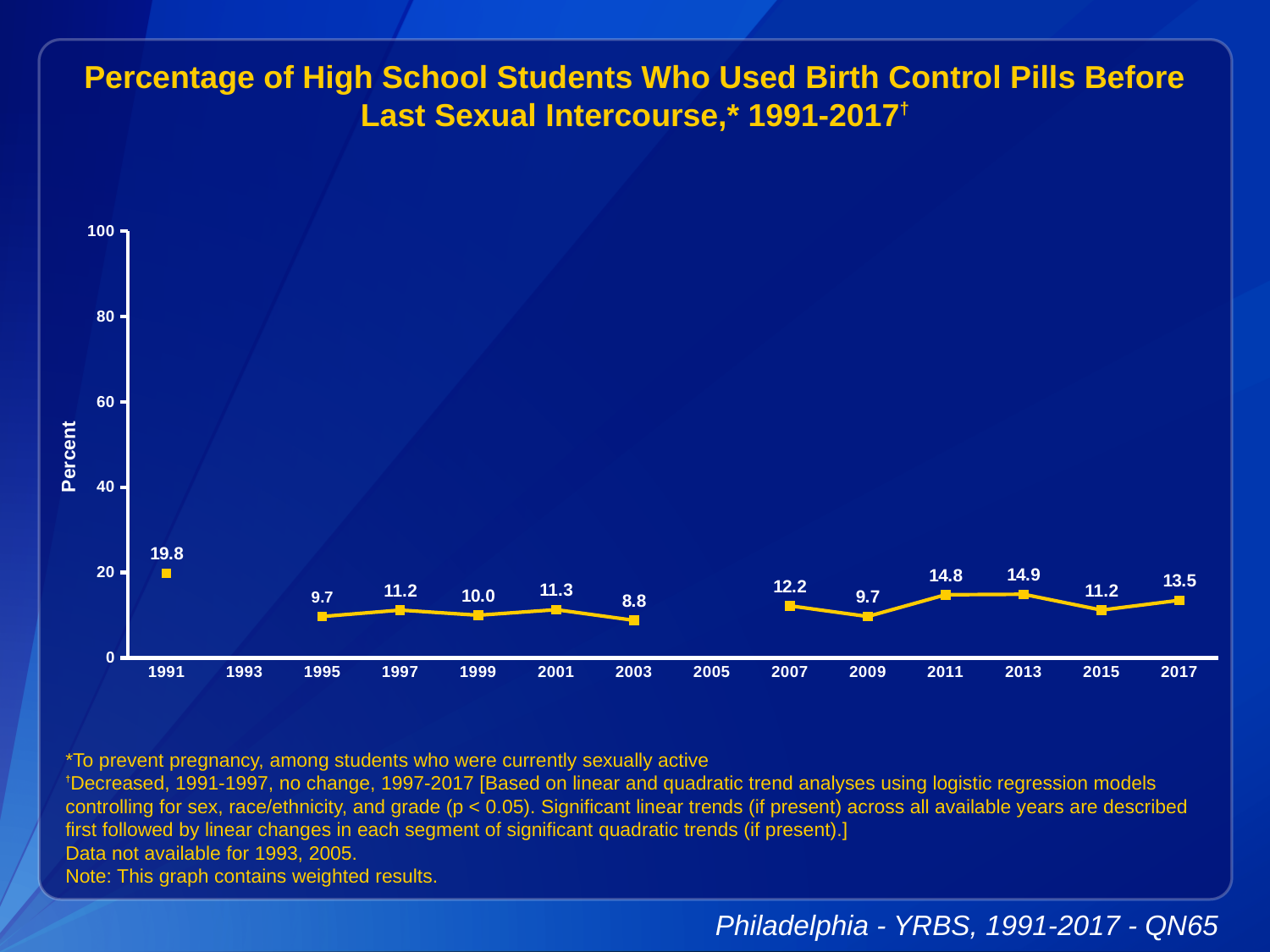

Percentage of High School Students Who Used Birth Control Pills Before Last Sexual Intercourse,* 1991-2017†

### Chart

| Category | Series 1 |
|---|---|
| 1991 | 19.8 |
| 1993 | None |
| 1995 | 9.7 |
| 1997 | 11.2 |
| 1999 | 10.0 |
| 2001 | 11.3 |
| 2003 | 8.8 |
| 2005 | None |
| 2007 | 12.2 |
| 2009 | 9.7 |
| 2011 | 14.8 |
| 2013 | 14.9 |
| 2015 | 11.2 |
| 2017 | 13.5 |
*To prevent pregnancy, among students who were currently sexually active
†Decreased, 1991-1997, no change, 1997-2017 [Based on linear and quadratic trend analyses using logistic regression models controlling for sex, race/ethnicity, and grade (p < 0.05). Significant linear trends (if present) across all available years are described first followed by linear changes in each segment of significant quadratic trends (if present).]
Data not available for 1993, 2005.
Note: This graph contains weighted results.
Philadelphia - YRBS, 1991-2017 - QN65